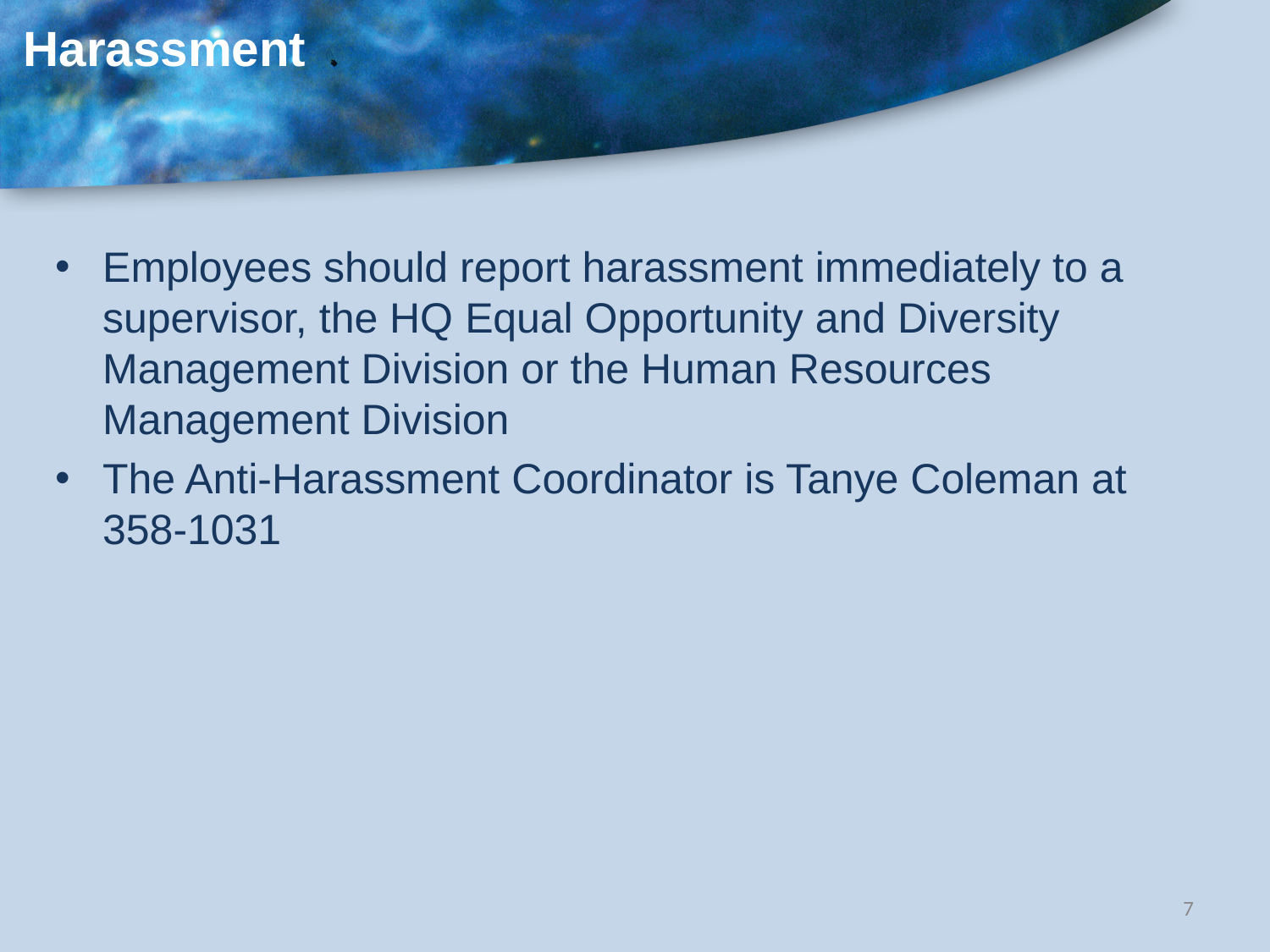

# Harassment

Employees should report harassment immediately to a supervisor, the HQ Equal Opportunity and Diversity Management Division or the Human Resources Management Division
The Anti-Harassment Coordinator is Tanye Coleman at 358-1031

7